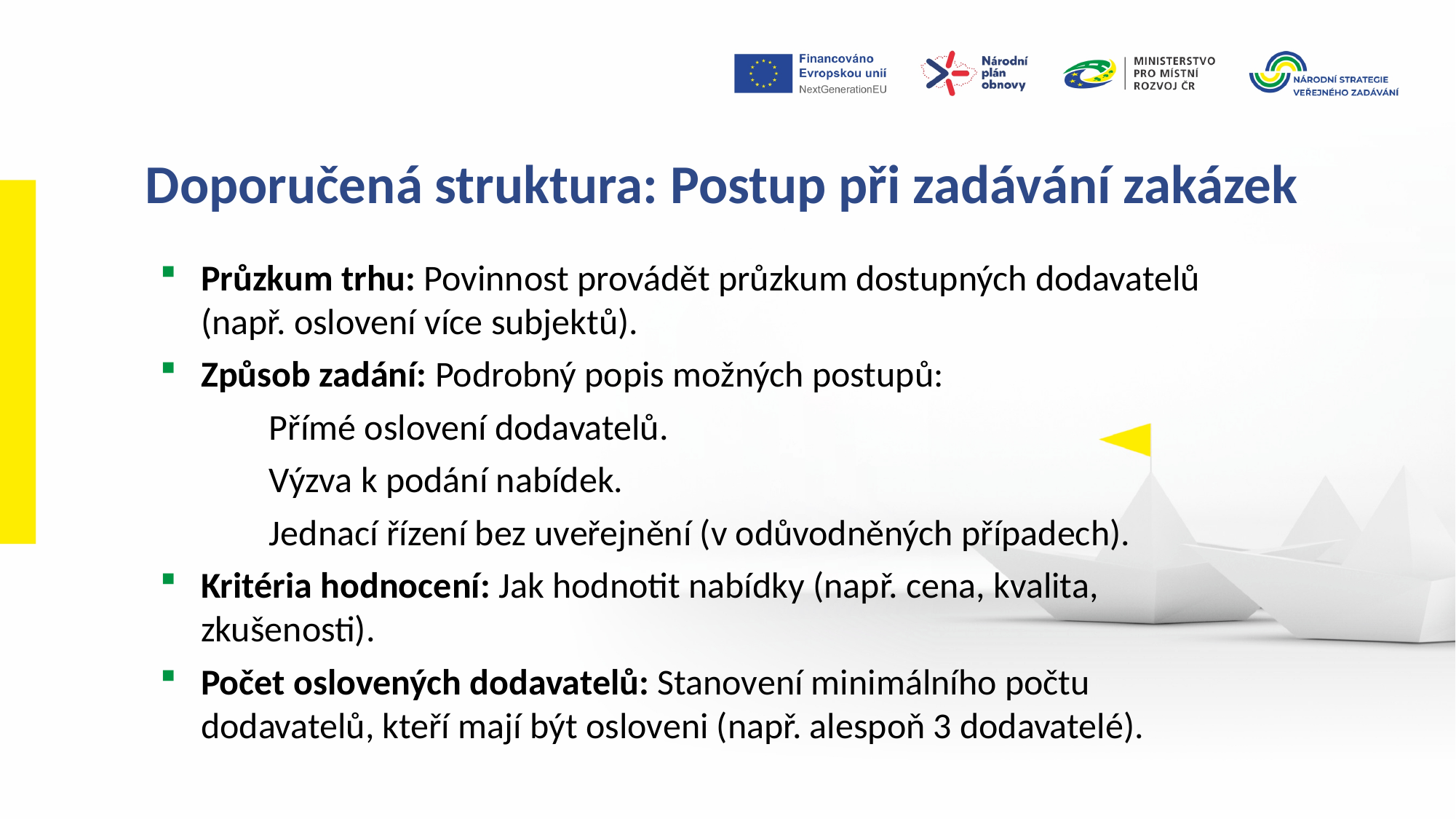

Doporučená struktura: Postup při zadávání zakázek
Průzkum trhu: Povinnost provádět průzkum dostupných dodavatelů (např. oslovení více subjektů).
Způsob zadání: Podrobný popis možných postupů:
	Přímé oslovení dodavatelů.
	Výzva k podání nabídek.
	Jednací řízení bez uveřejnění (v odůvodněných případech).
Kritéria hodnocení: Jak hodnotit nabídky (např. cena, kvalita, zkušenosti).
Počet oslovených dodavatelů: Stanovení minimálního počtu dodavatelů, kteří mají být osloveni (např. alespoň 3 dodavatelé).